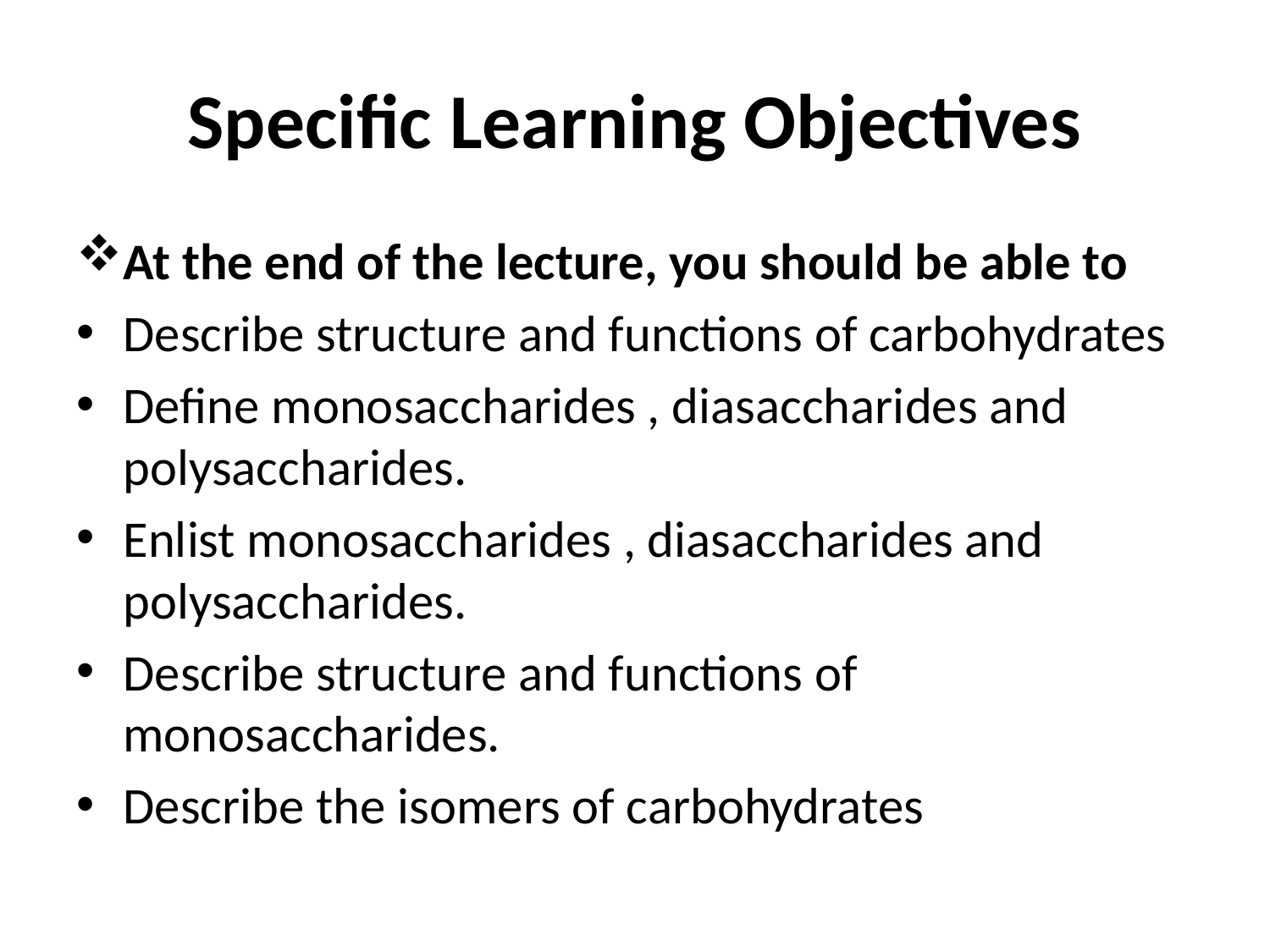

# Specific Learning Objectives
At the end of the lecture, you should be able to
Describe structure and functions of carbohydrates
Define monosaccharides , diasaccharides and polysaccharides.
Enlist monosaccharides , diasaccharides and polysaccharides.
Describe structure and functions of monosaccharides.
Describe the isomers of carbohydrates